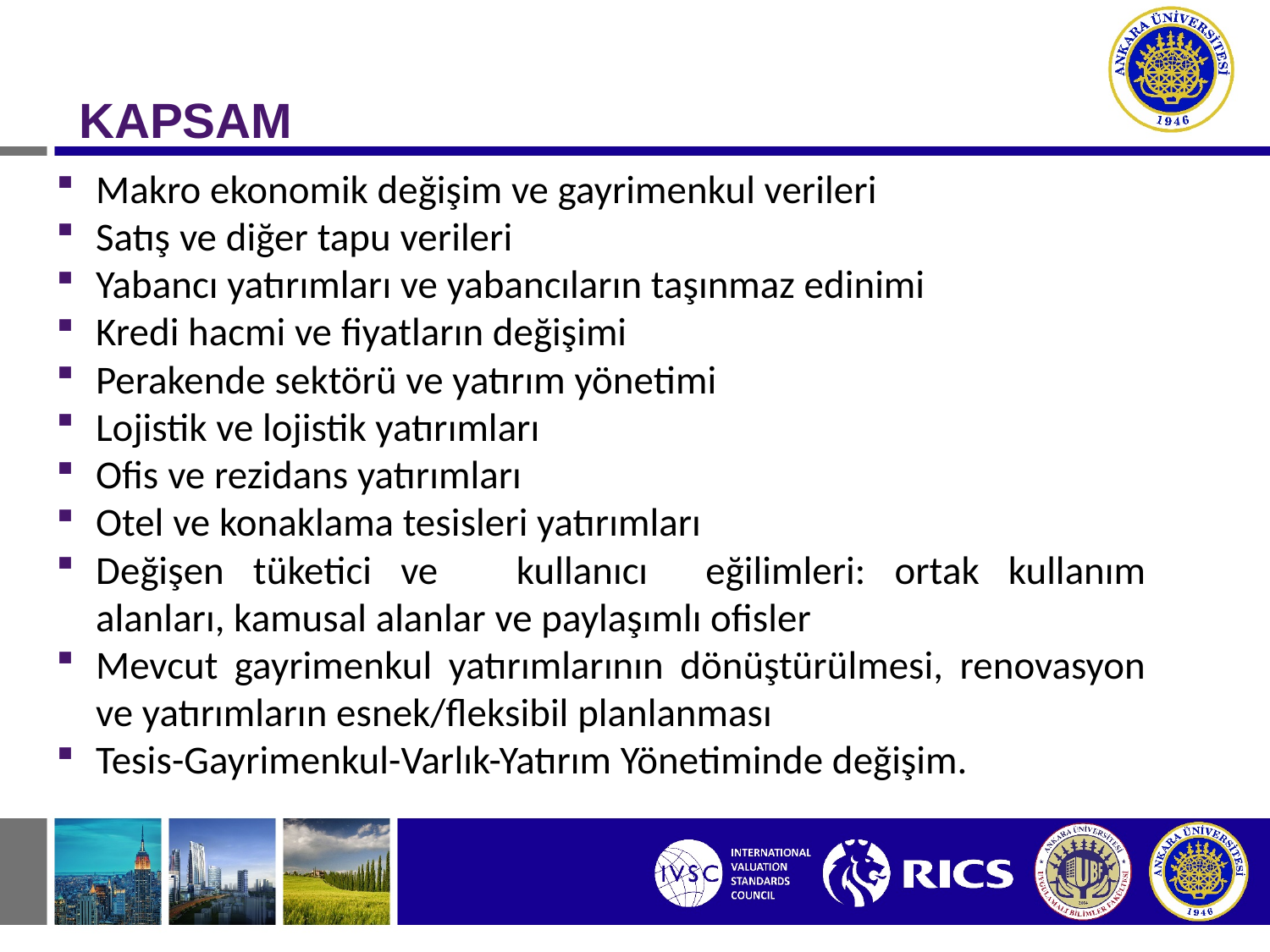

#
KAPSAM
Makro ekonomik değişim ve gayrimenkul verileri
Satış ve diğer tapu verileri
Yabancı yatırımları ve yabancıların taşınmaz edinimi
Kredi hacmi ve fiyatların değişimi
Perakende sektörü ve yatırım yönetimi
Lojistik ve lojistik yatırımları
Ofis ve rezidans yatırımları
Otel ve konaklama tesisleri yatırımları
Değişen tüketici ve	kullanıcı  eğilimleri: ortak kullanım alanları, kamusal alanlar ve paylaşımlı ofisler
Mevcut gayrimenkul yatırımlarının dönüştürülmesi, renovasyon ve yatırımların esnek/fleksibil planlanması
Tesis-Gayrimenkul-Varlık-Yatırım Yönetiminde değişim.